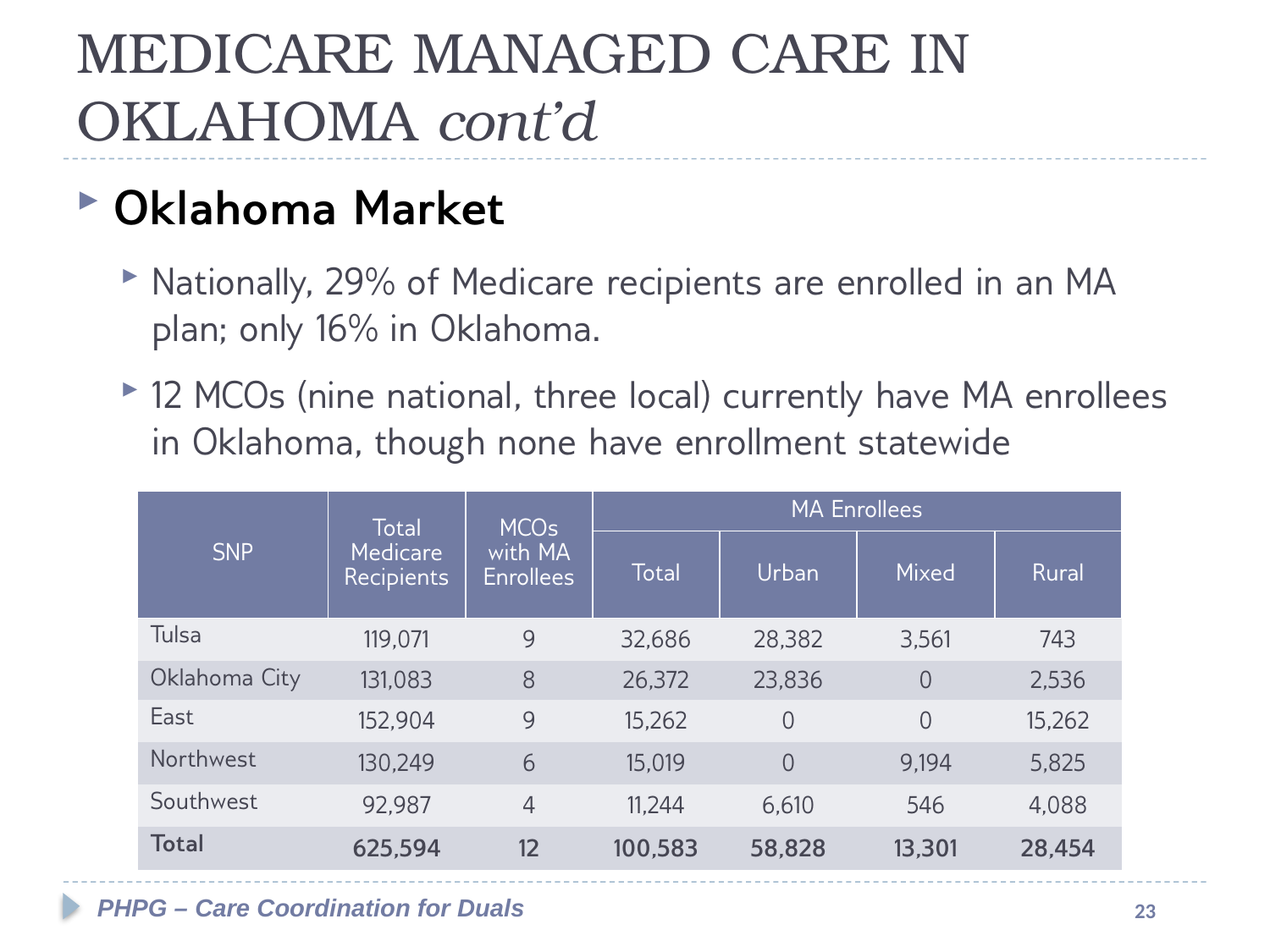

#
MEDICARE MANAGED CARE IN OKLAHOMA cont’d
Oklahoma Market
Nationally, 29% of Medicare recipients are enrolled in an MA plan; only 16% in Oklahoma.
12 MCOs (nine national, three local) currently have MA enrollees in Oklahoma, though none have enrollment statewide
| SNP | Total Medicare Recipients | MCOs with MA Enrollees | MA Enrollees |  |  |  |
| --- | --- | --- | --- | --- | --- | --- |
|  |  |  | Total | Urban | Mixed | Rural |
| Tulsa | 119,071 | 9 | 32,686 | 28,382 | 3,561 | 743 |
| Oklahoma City | 131,083 | 8 | 26,372 | 23,836 | 0 | 2,536 |
| East | 152,904 | 9 | 15,262 | 0 | 0 | 15,262 |
| Northwest | 130,249 | 6 | 15,019 | 0 | 9,194 | 5,825 |
| Southwest | 92,987 | 4 | 11,244 | 6,610 | 546 | 4,088 |
| Total | 625,594 | 12 | 100,583 | 58,828 | 13,301 | 28,454 |
PHPG – Care Coordination for Duals
23